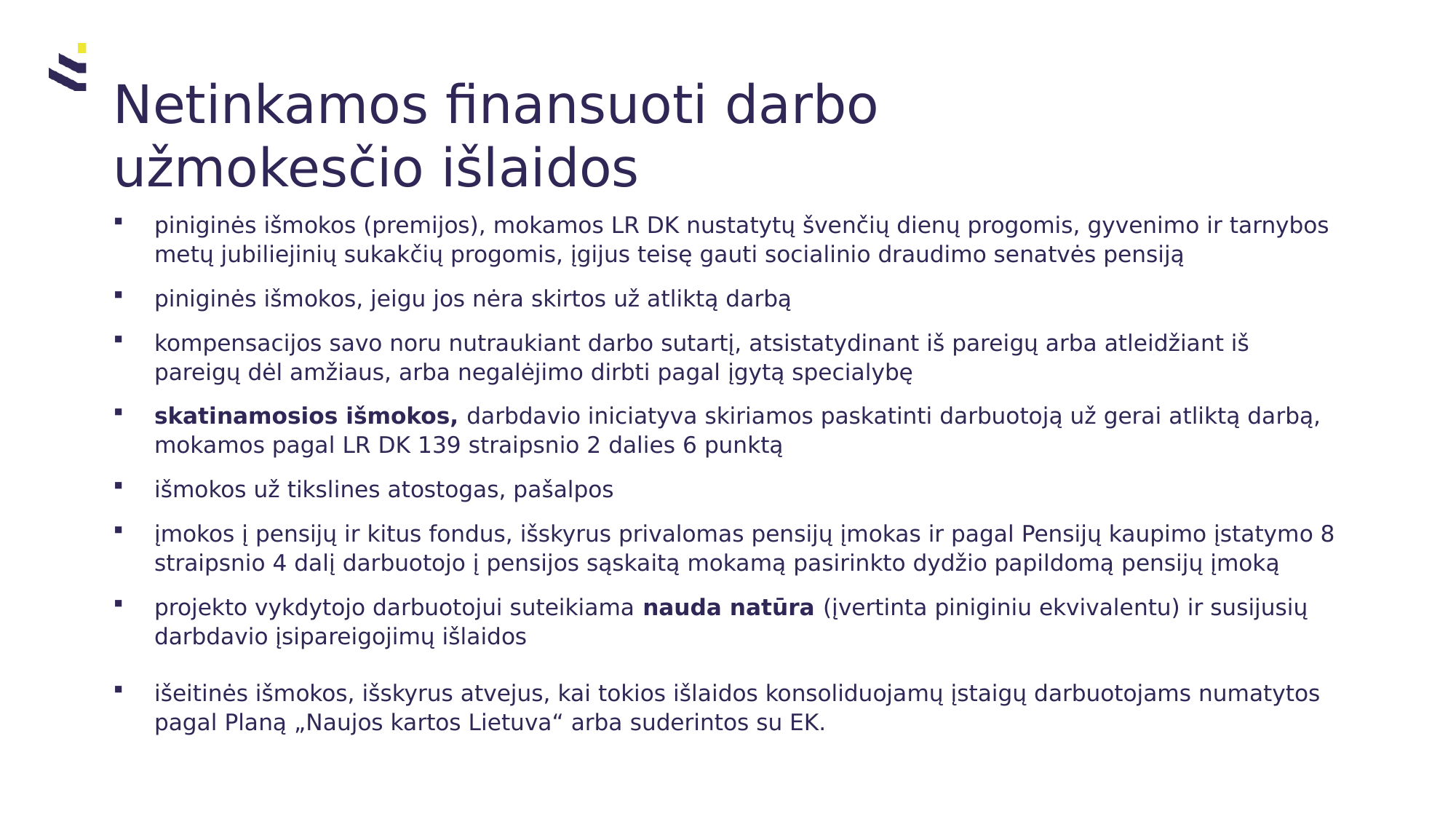

# Netinkamos finansuoti darbo užmokesčio išlaidos
piniginės išmokos (premijos), mokamos LR DK nustatytų švenčių dienų progomis, gyvenimo ir tarnybos metų jubiliejinių sukakčių progomis, įgijus teisę gauti socialinio draudimo senatvės pensiją
piniginės išmokos, jeigu jos nėra skirtos už atliktą darbą
kompensacijos savo noru nutraukiant darbo sutartį, atsistatydinant iš pareigų arba atleidžiant iš pareigų dėl amžiaus, arba negalėjimo dirbti pagal įgytą specialybę
skatinamosios išmokos, darbdavio iniciatyva skiriamos paskatinti darbuotoją už gerai atliktą darbą, mokamos pagal LR DK 139 straipsnio 2 dalies 6 punktą
išmokos už tikslines atostogas, pašalpos
įmokos į pensijų ir kitus fondus, išskyrus privalomas pensijų įmokas ir pagal Pensijų kaupimo įstatymo 8 straipsnio 4 dalį darbuotojo į pensijos sąskaitą mokamą pasirinkto dydžio papildomą pensijų įmoką
projekto vykdytojo darbuotojui suteikiama nauda natūra (įvertinta piniginiu ekvivalentu) ir susijusių darbdavio įsipareigojimų išlaidos
išeitinės išmokos, išskyrus atvejus, kai tokios išlaidos konsoliduojamų įstaigų darbuotojams numatytos pagal Planą „Naujos kartos Lietuva“ arba suderintos su EK.